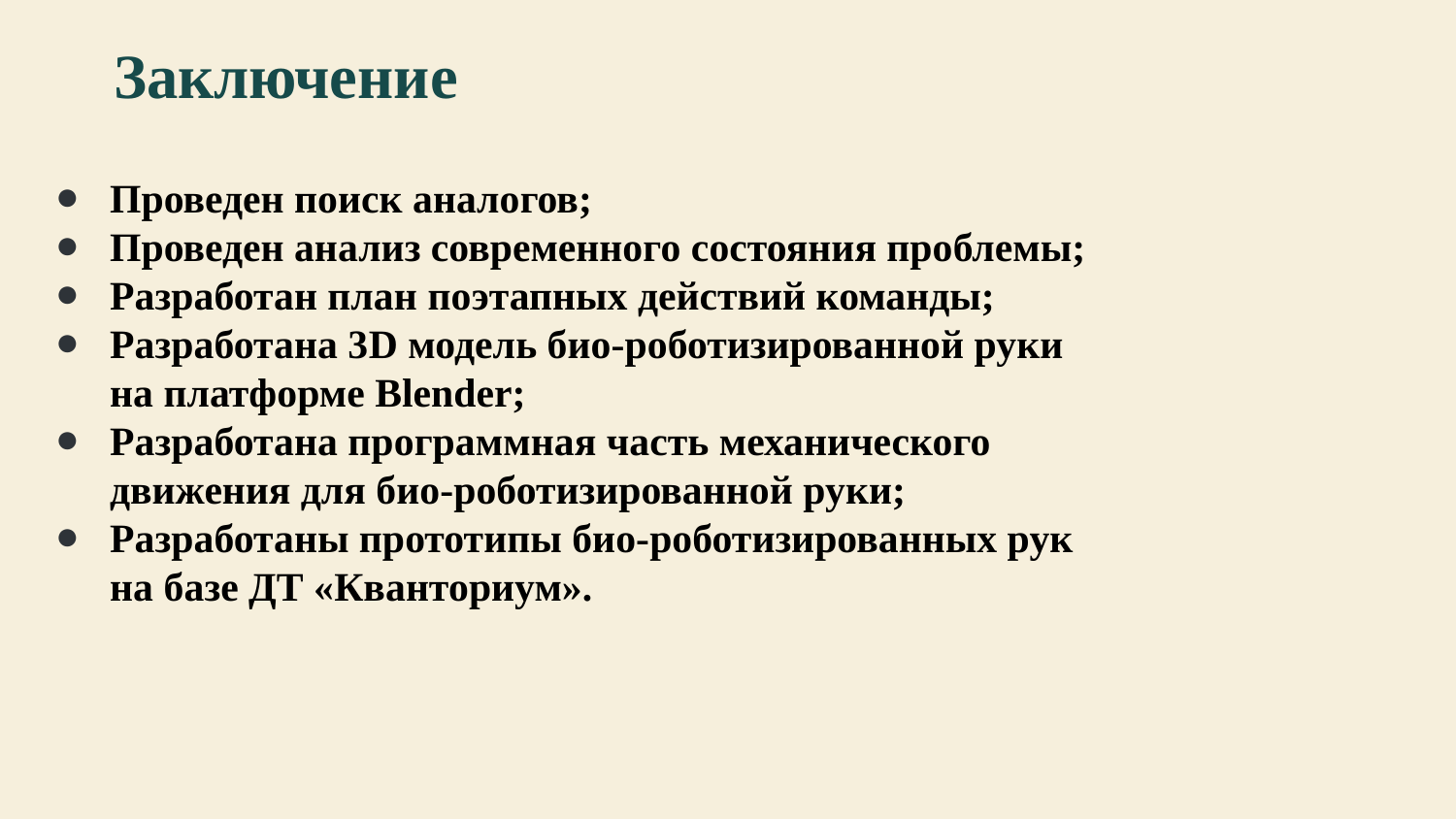

# Заключение

Проведен поиск аналогов;
Проведен анализ современного состояния проблемы;
Разработан план поэтапных действий команды;
Разработана 3D модель био-роботизированной руки на платформе Blender;
Разработана программная часть механического движения для био-роботизированной руки;
Разработаны прототипы био-роботизированных рук на базе ДТ «Кванториум».